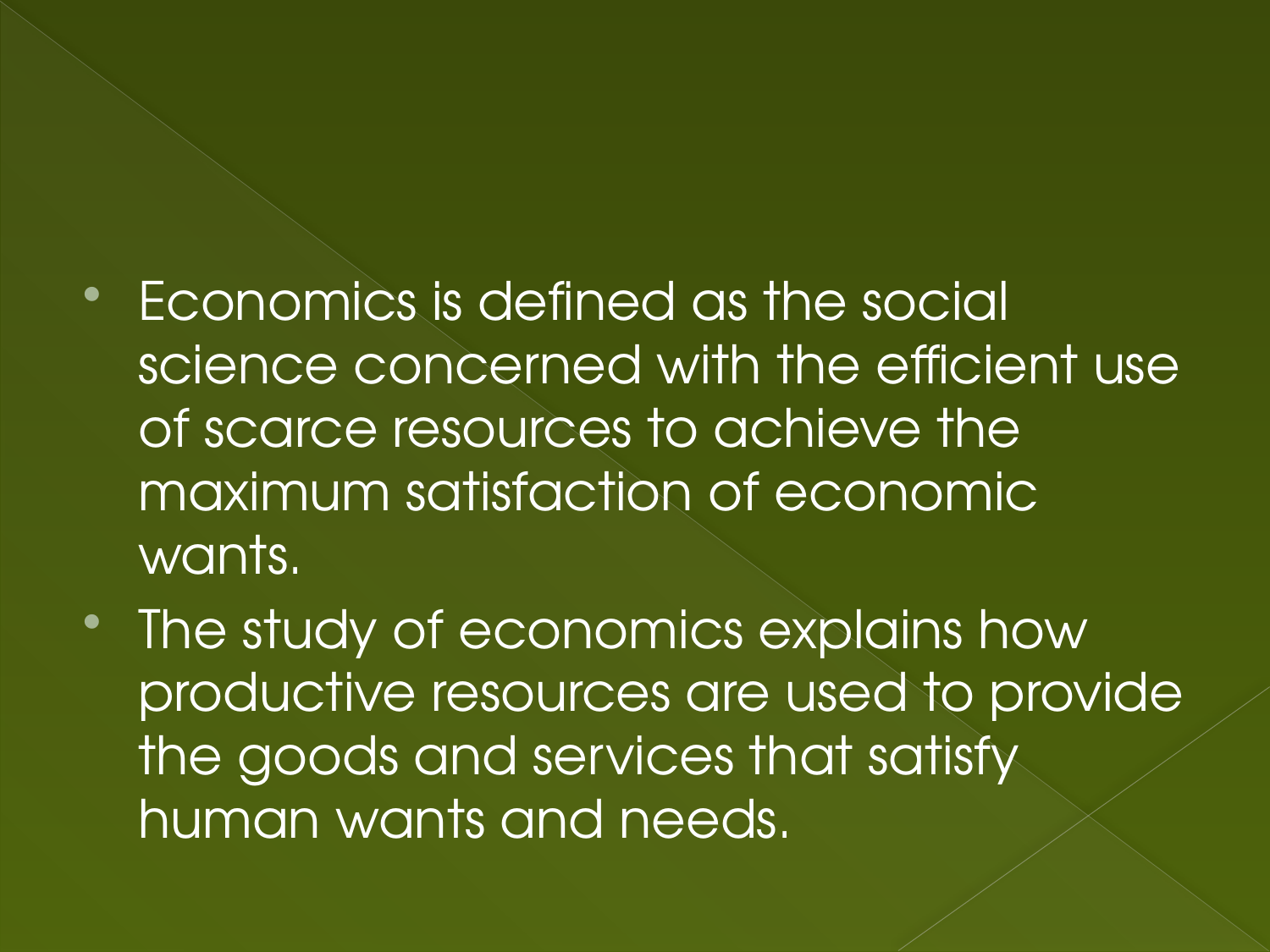

#
Economics is defined as the social science concerned with the efficient use of scarce resources to achieve the maximum satisfaction of economic wants.
The study of economics explains how productive resources are used to provide the goods and services that satisfy human wants and needs.